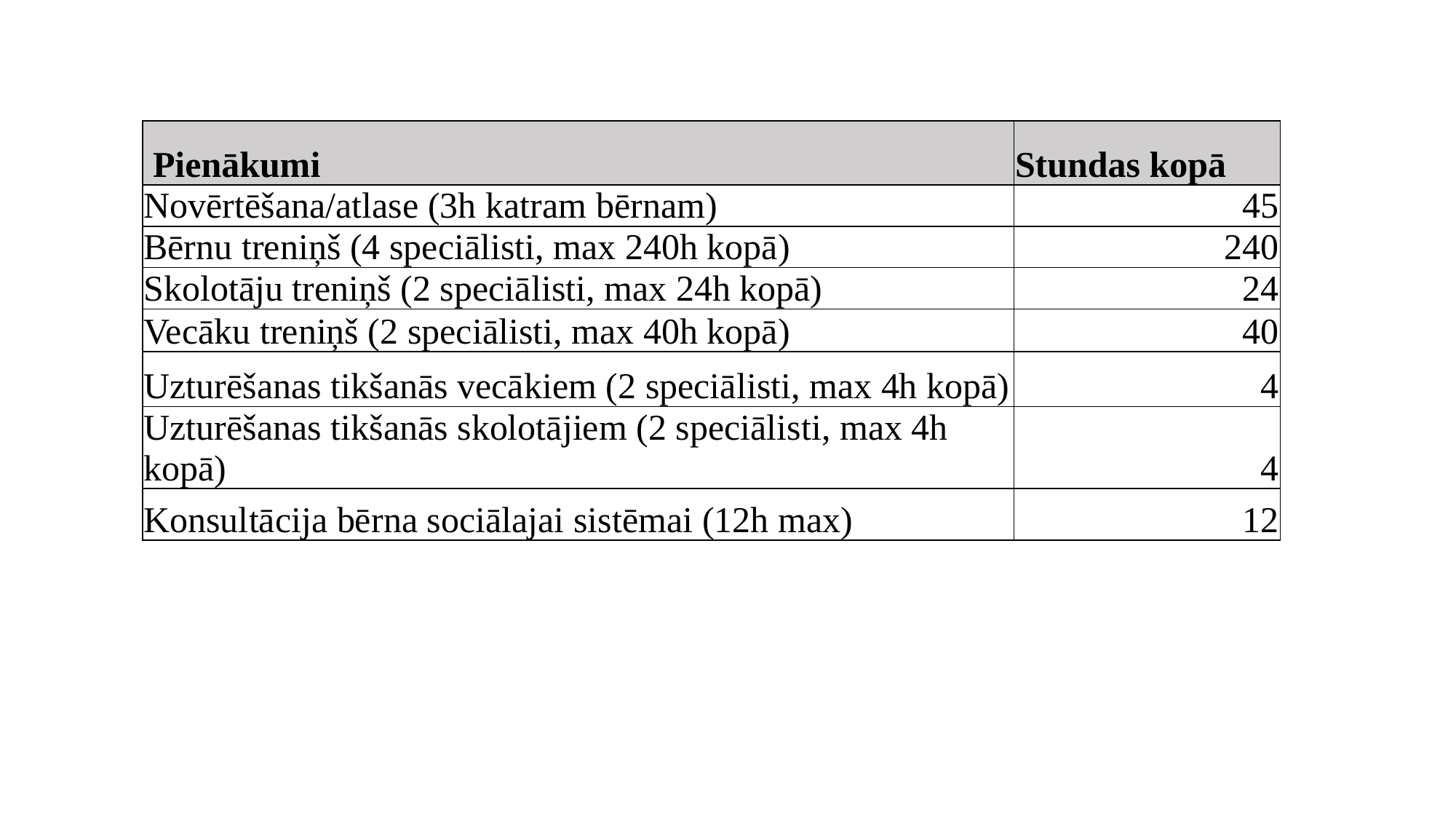

| Pienākumi | Stundas kopā |
| --- | --- |
| Novērtēšana/atlase (3h katram bērnam) | 45 |
| Bērnu treniņš (4 speciālisti, max 240h kopā) | 240 |
| Skolotāju treniņš (2 speciālisti, max 24h kopā) | 24 |
| Vecāku treniņš (2 speciālisti, max 40h kopā) | 40 |
| Uzturēšanas tikšanās vecākiem (2 speciālisti, max 4h kopā) | 4 |
| Uzturēšanas tikšanās skolotājiem (2 speciālisti, max 4h kopā) | 4 |
| Konsultācija bērna sociālajai sistēmai (12h max) | 12 |